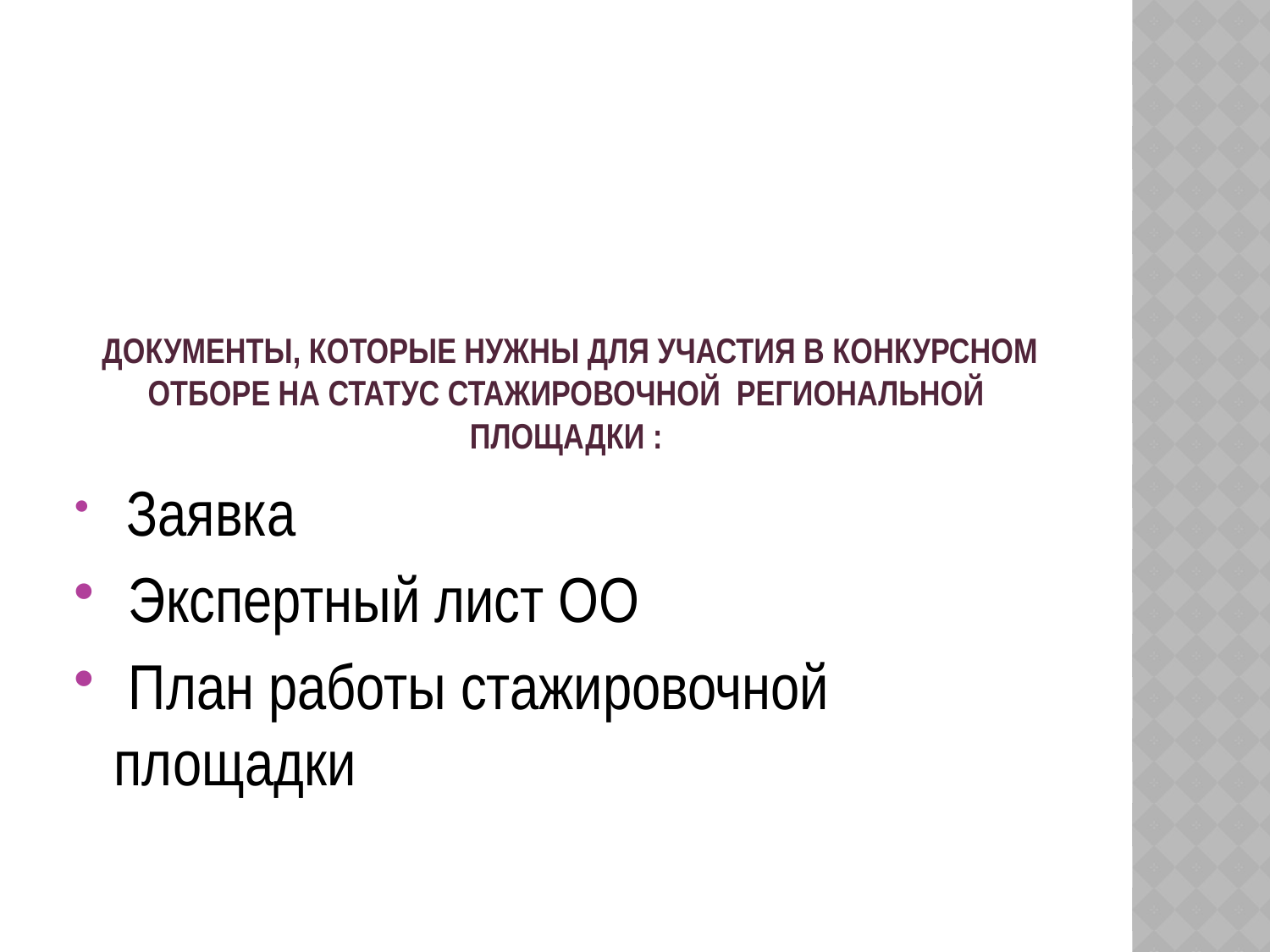

# Документы, которые нужны для участия в конкурсном отборе на статус стажировочной  региональной площадки :
 Заявка
 Экспертный лист ОО
 План работы стажировочной площадки